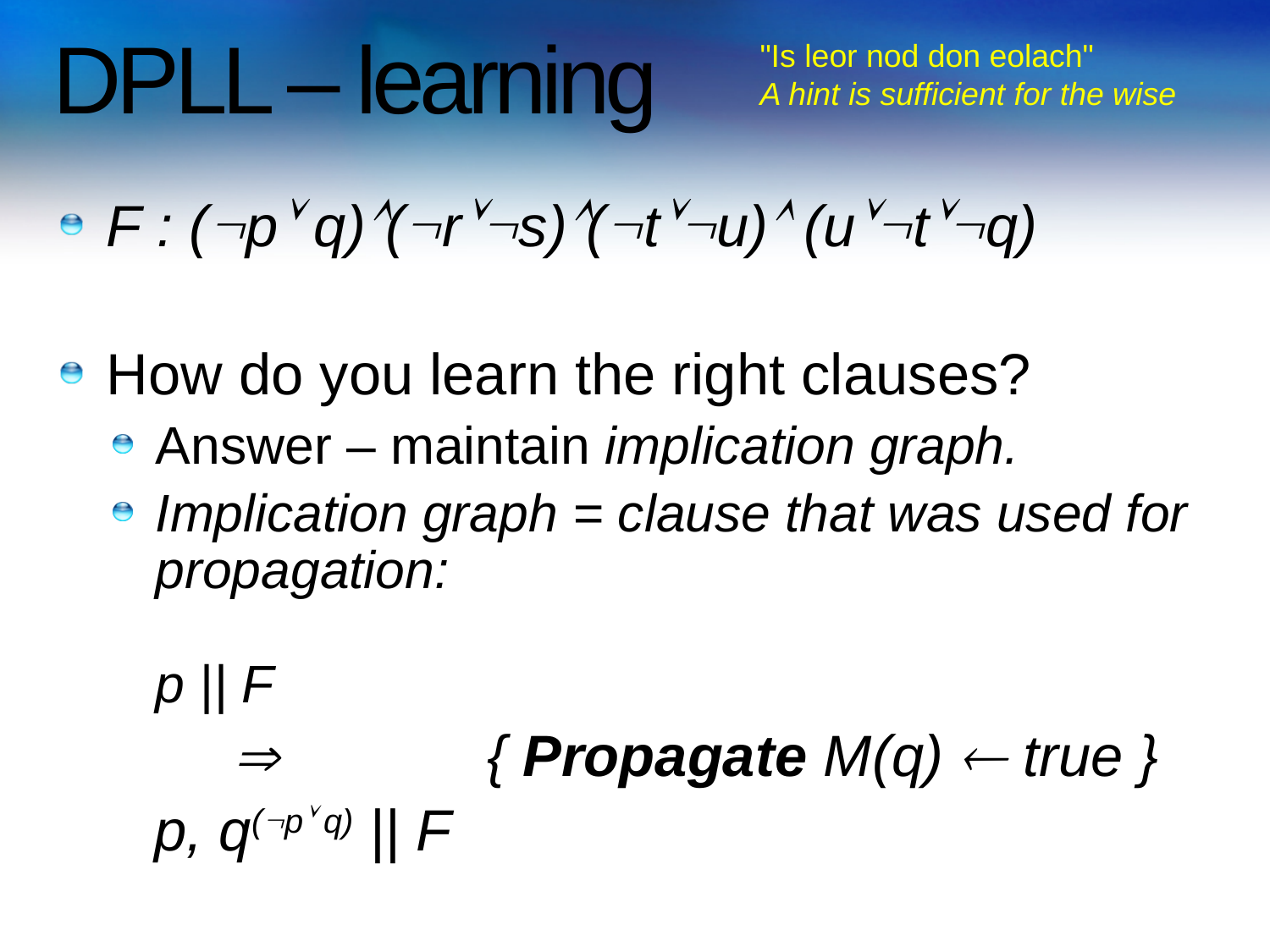

"Is leor nod don eolach"
A hint is sufficient for the wise

# DPLL – learning
F : (¬p∨ q)∧(¬r∨¬s)∧(¬t∨¬u)∧ (u∨¬t∨¬q)

How do you learn the right clauses?
Answer – maintain implication graph.
Implication graph = clause that was used for propagation:
p || F
		⇒		{ Propagate M(q) ← true }
	   p, q(¬p∨ q) || F